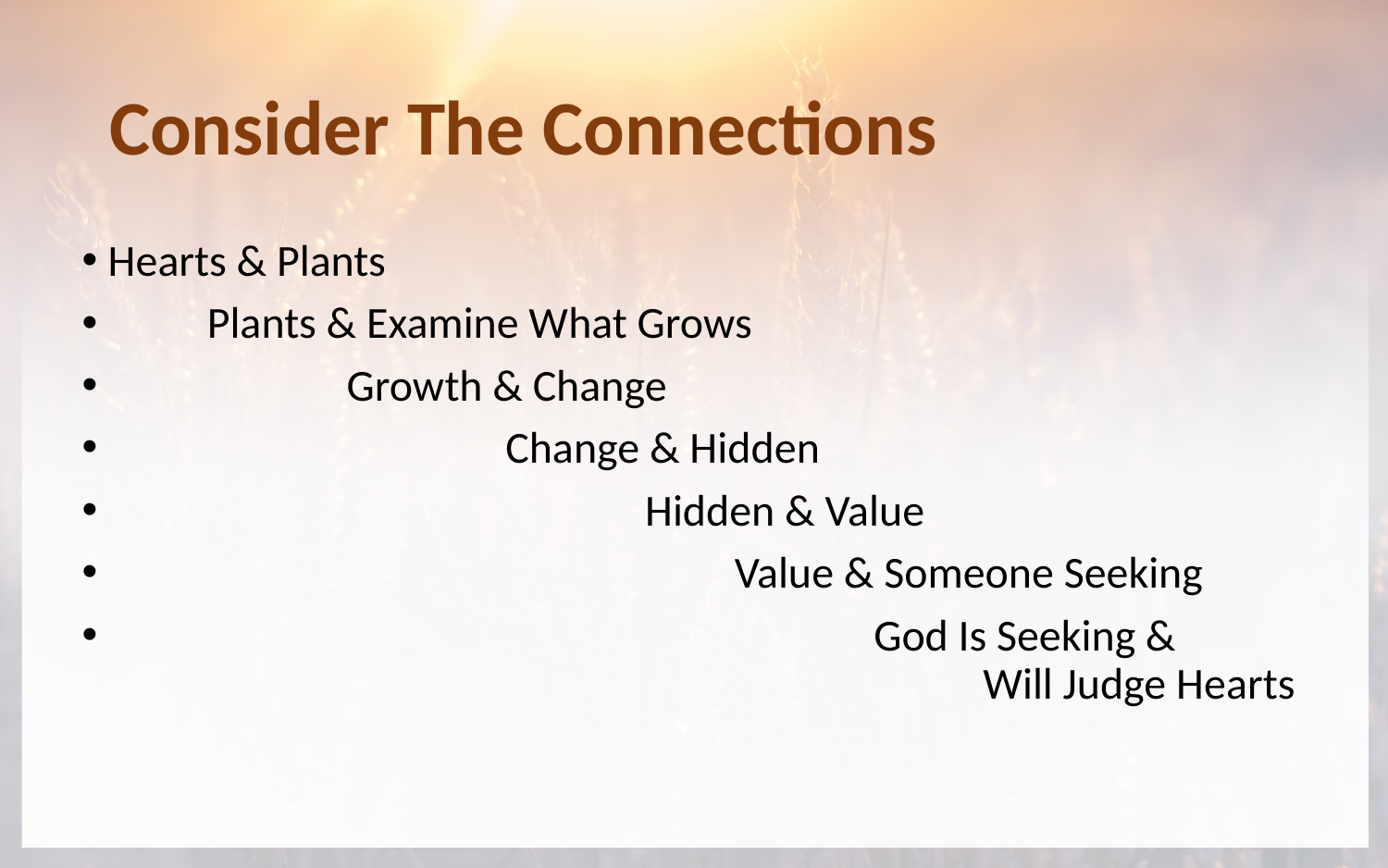

# Consider The Connections
Hearts & Plants
          Plants & Examine What Grows
                        Growth & Change
                                        Change & Hidden
                                                      Hidden & Value
                                                               Value & Someone Seeking
                                                                             God Is Seeking &
                                                                                        Will Judge Hearts